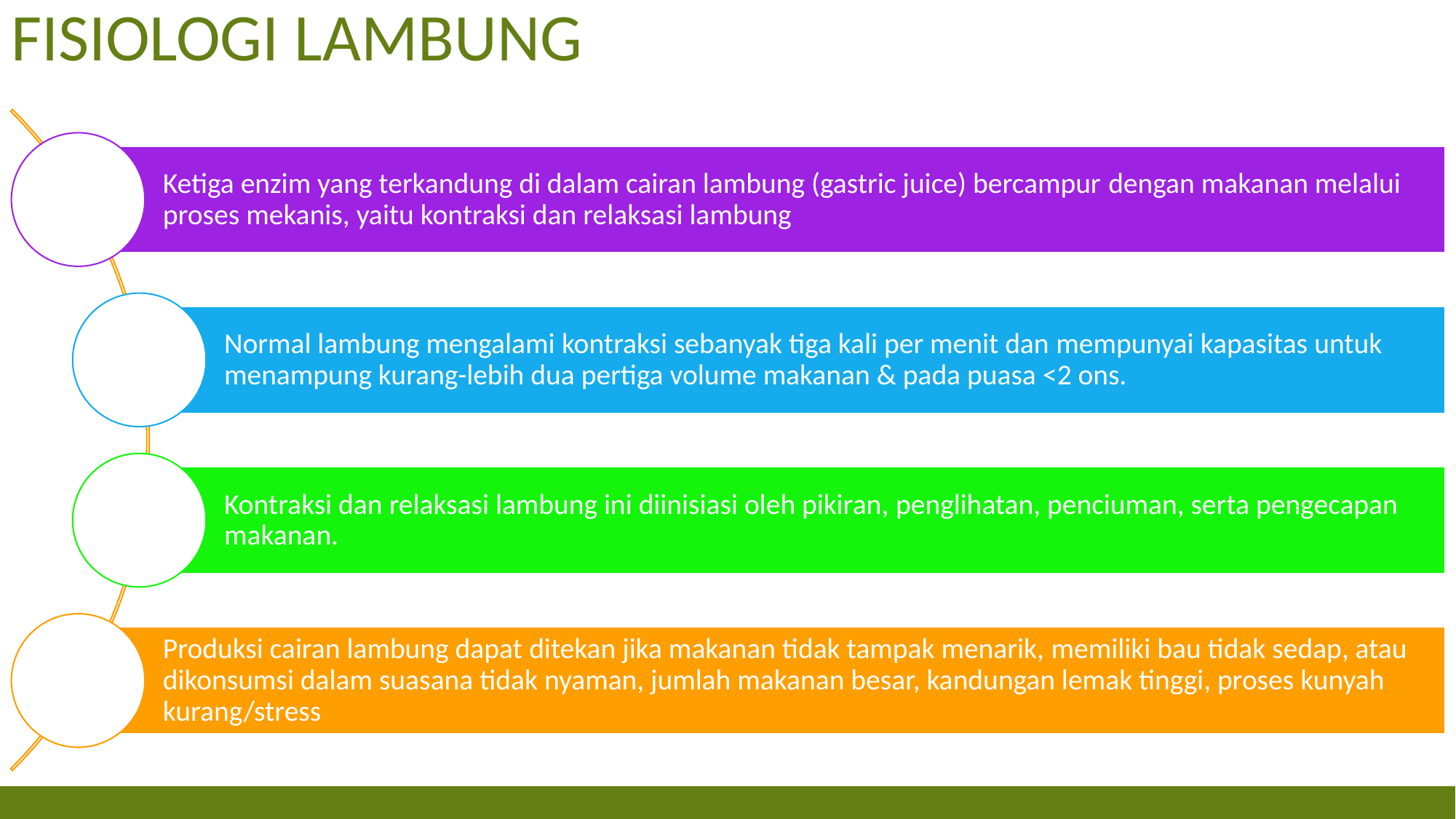

# Fisiologi lambung
Ketiga enzim yang terkandung di dalam cairan lambung (gastric juice) bercampur dengan makanan melalui proses mekanis, yaitu kontraksi dan relaksasi lambung
Normal lambung mengalami kontraksi sebanyak tiga kali per menit dan mempunyai kapasitas untuk menampung kurang-lebih dua pertiga volume makanan & pada puasa <2 ons.
Kontraksi dan relaksasi lambung ini diinisiasi oleh pikiran, penglihatan, penciuman, serta pengecapan makanan.
Produksi cairan lambung dapat ditekan jika makanan tidak tampak menarik, memiliki bau tidak sedap, atau dikonsumsi dalam suasana tidak nyaman, jumlah makanan besar, kandungan lemak tinggi, proses kunyah kurang/stress